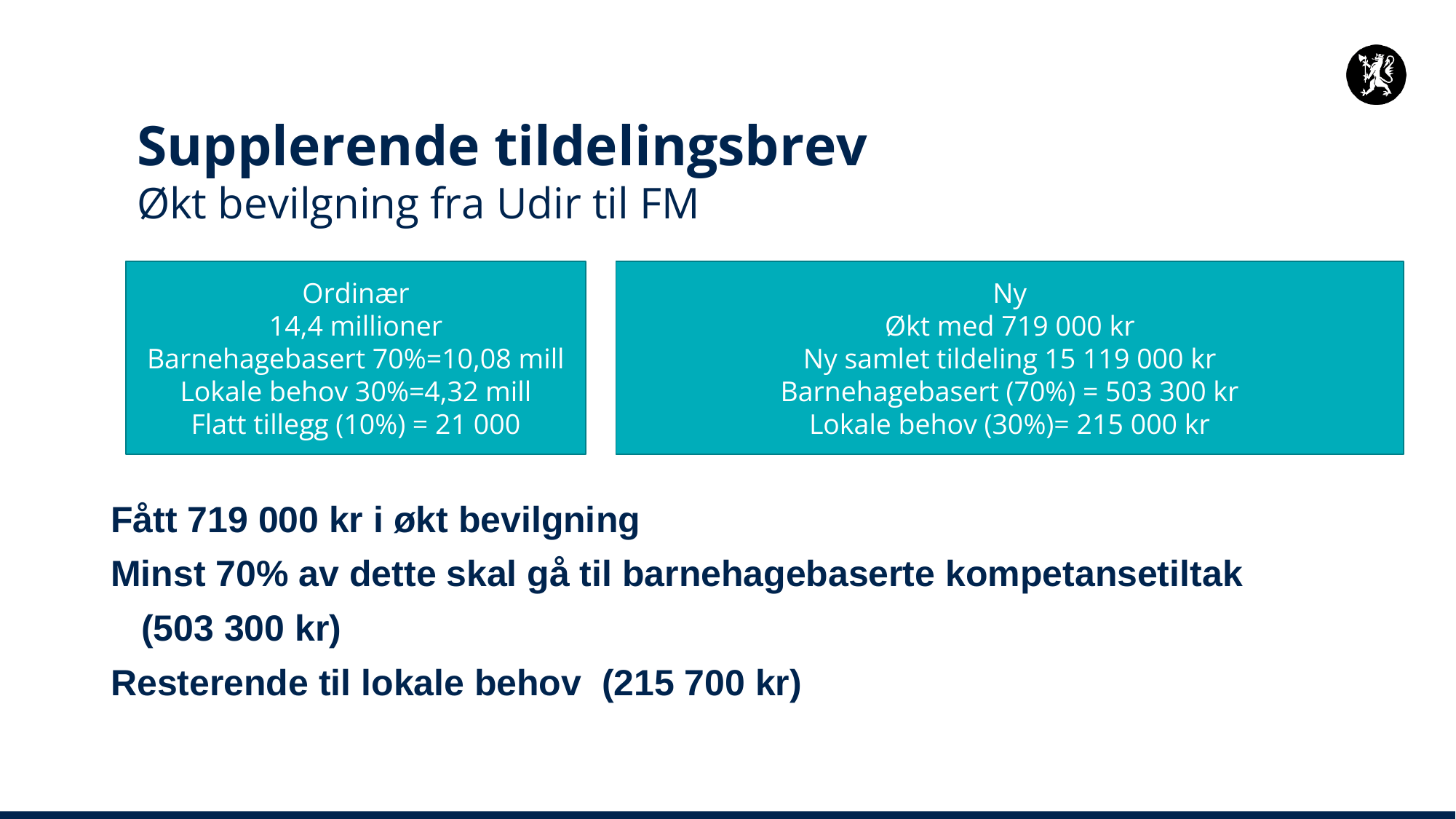

# Supplerende tildelingsbrev Økt bevilgning fra Udir til FM
Ordinær
14,4 millioner
Barnehagebasert 70%=10,08 mill
Lokale behov 30%=4,32 mill
Flatt tillegg (10%) = 21 000
Ny
Økt med 719 000 kr
Ny samlet tildeling 15 119 000 kr
Barnehagebasert (70%) = 503 300 kr
Lokale behov (30%)= 215 000 kr

Fått 719 000 kr i økt bevilgning
Minst 70% av dette skal gå til barnehagebaserte kompetansetiltak
   (503 300 kr)
Resterende til lokale behov  (215 700 kr)